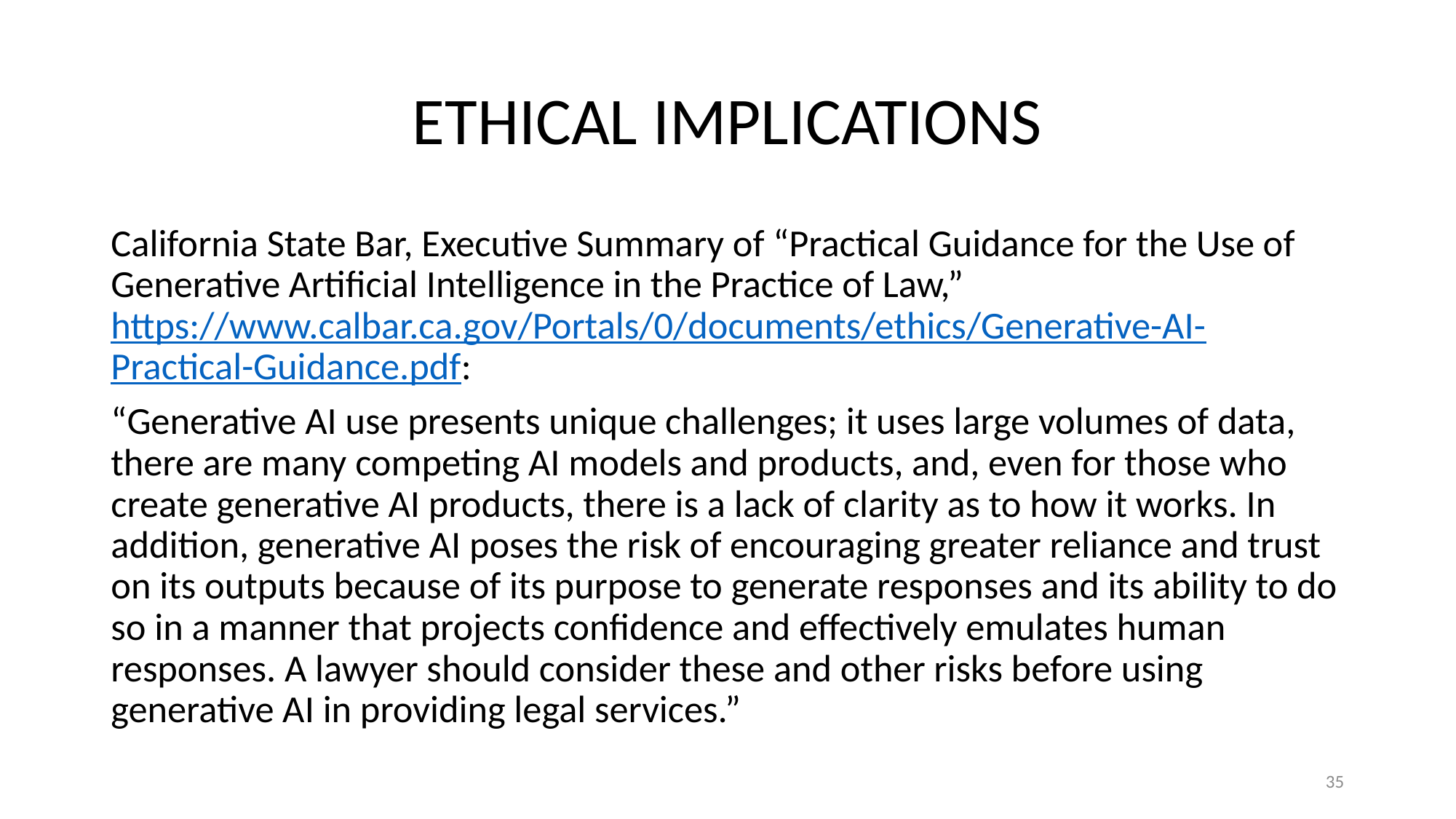

# ETHICAL IMPLICATIONS
California State Bar, Executive Summary of “Practical Guidance for the Use of Generative Artificial Intelligence in the Practice of Law,” https://www.calbar.ca.gov/Portals/0/documents/ethics/Generative-AI-Practical-Guidance.pdf:
“Generative AI use presents unique challenges; it uses large volumes of data, there are many competing AI models and products, and, even for those who create generative AI products, there is a lack of clarity as to how it works. In addition, generative AI poses the risk of encouraging greater reliance and trust on its outputs because of its purpose to generate responses and its ability to do so in a manner that projects confidence and effectively emulates human responses. A lawyer should consider these and other risks before using generative AI in providing legal services.”
35